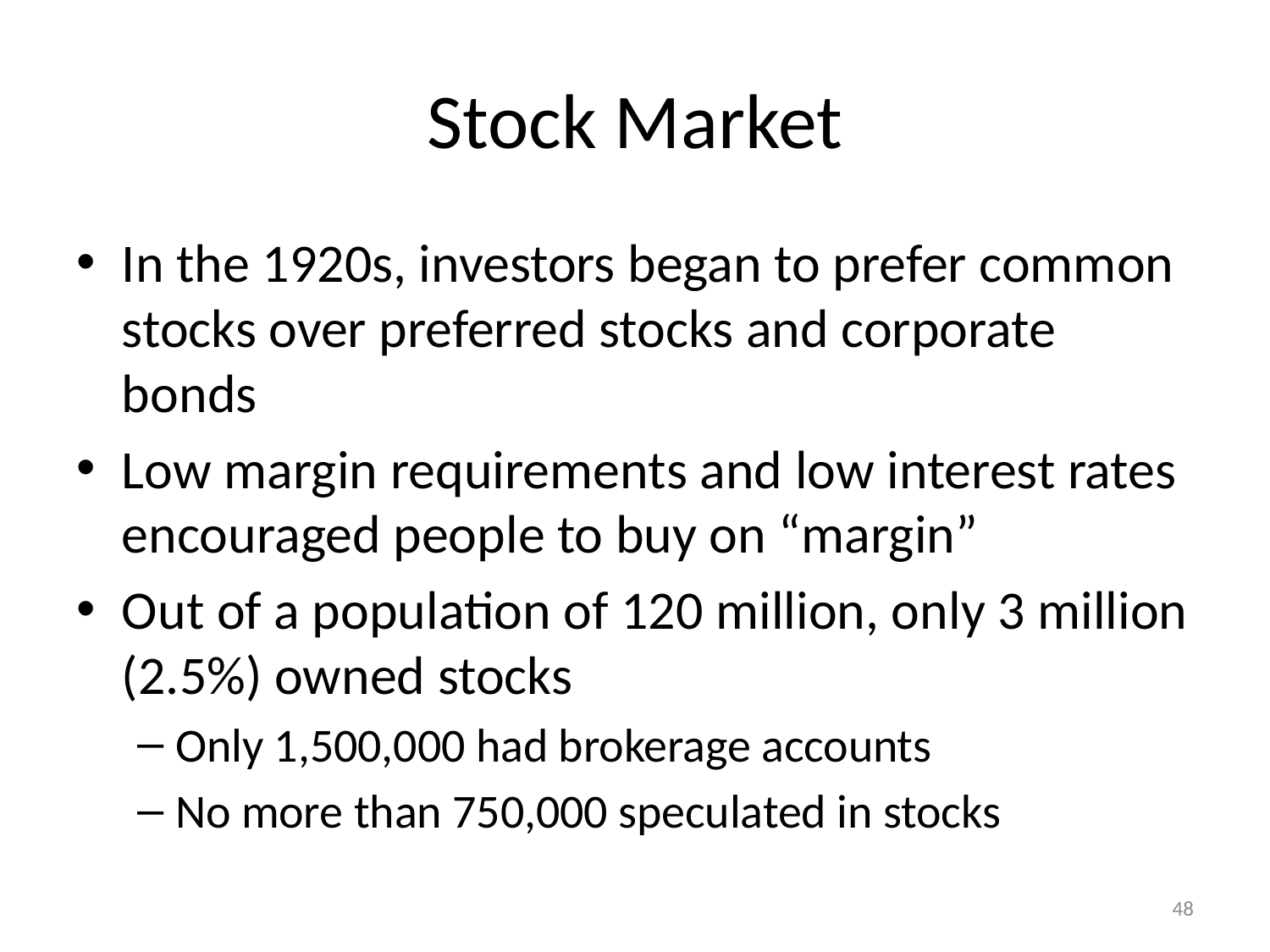

# Stock Market
In the 1920s, investors began to prefer common stocks over preferred stocks and corporate bonds
Low margin requirements and low interest rates encouraged people to buy on “margin”
Out of a population of 120 million, only 3 million (2.5%) owned stocks
Only 1,500,000 had brokerage accounts
No more than 750,000 speculated in stocks

48